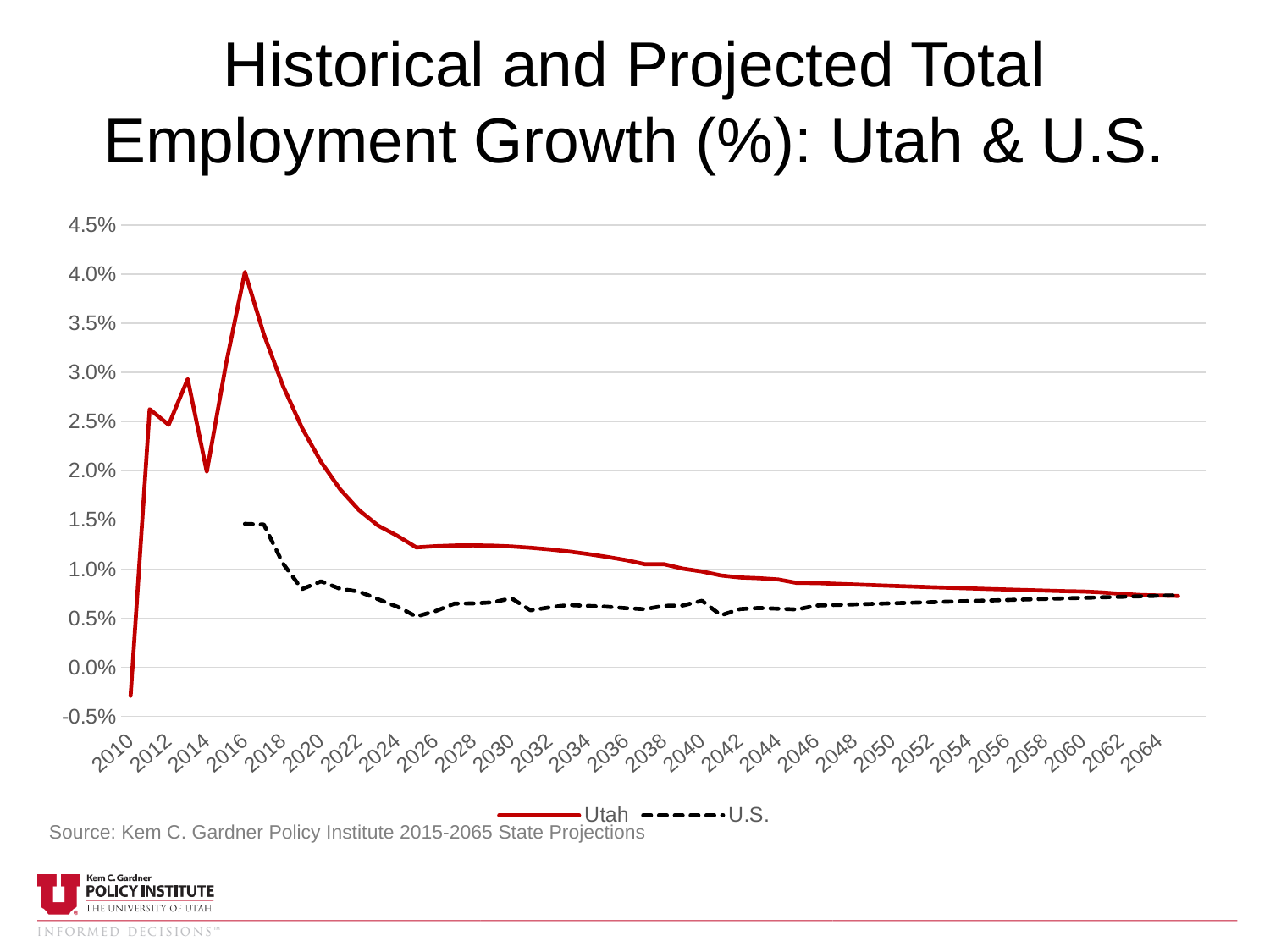

Historical and Projected Total Employment Growth (%): Utah & U.S.

### Chart

| Category | Utah | U.S. |
|---|---|---|
| 2010 | -0.290405878 | None |
| 2011 | 2.626369712 | None |
| 2012 | 2.467654399 | None |
| 2013 | 2.934126659 | None |
| 2014 | 1.989963117 | None |
| 2015 | 3.0770595774881615 | None |
| 2016 | 4.022465003303322 | 1.460062667047679 |
| 2017 | 3.3869955872171342 | 1.452932581621158 |
| 2018 | 2.864854273135342 | 1.0564796749380267 |
| 2019 | 2.4368784917262243 | 0.795739568141629 |
| 2020 | 2.089319343125706 | 0.8747629431672177 |
| 2021 | 1.812185500628849 | 0.7985224435115734 |
| 2022 | 1.5981364451416402 | 0.770416922524686 |
| 2023 | 1.4417120312140153 | 0.6916804741799565 |
| 2024 | 1.3387730708963597 | 0.6166968869973255 |
| 2025 | 1.2201039514700307 | 0.517399924964268 |
| 2026 | 1.2327189917373582 | 0.5714902566782643 |
| 2027 | 1.239741900915603 | 0.6487358846390512 |
| 2028 | 1.2414296025729854 | 0.650131230651052 |
| 2029 | 1.2380344489635986 | 0.6613307070638674 |
| 2030 | 1.2298015297039777 | 0.7022837119009973 |
| 2031 | 1.2169664237320799 | 0.5802085184032801 |
| 2032 | 1.1997533509435998 | 0.6098331670802093 |
| 2033 | 1.1783736774386933 | 0.6336960682715498 |
| 2034 | 1.1530247276408057 | 0.6252219290565408 |
| 2035 | 1.1238888573117833 | 0.6167675094555181 |
| 2036 | 1.0911327431993412 | 0.6020351151686532 |
| 2037 | 1.0490183851176171 | 0.5917632293501507 |
| 2038 | 1.0493462384268737 | 0.6252541946036194 |
| 2039 | 1.0037109537955446 | 0.6293832574999714 |
| 2040 | 0.9753212034152581 | 0.676964389124679 |
| 2041 | 0.9345264304759793 | 0.5294119288186794 |
| 2042 | 0.9142937918779737 | 0.5925246695813513 |
| 2043 | 0.9065013164959224 | 0.6037922961644737 |
| 2044 | 0.8937669914774515 | 0.5964897269003178 |
| 2045 | 0.8581183056410424 | 0.5886712573464292 |
| 2046 | 0.8578709998877665 | 0.6288147853279247 |
| 2047 | 0.8502195508304444 | 0.6345682246656326 |
| 2048 | 0.8428464038347405 | 0.6402874269043846 |
| 2049 | 0.8357217144864926 | 0.6459710830464926 |
| 2050 | 0.8288361361689089 | 0.6516235080401112 |
| 2051 | 0.822138178385079 | 0.6572417370700023 |
| 2052 | 0.8156571084583231 | 0.6628280440224898 |
| 2053 | 0.8093506592014688 | 0.6683896524710464 |
| 2054 | 0.8032331307309848 | 0.6739767670914443 |
| 2055 | 0.7972632239532373 | 0.6795151341849159 |
| 2056 | 0.7914200851935949 | 0.6849774180429868 |
| 2057 | 0.7857369931453029 | 0.6904746949113472 |
| 2058 | 0.7801625194320039 | 0.6958963256867623 |
| 2059 | 0.7747305591586429 | 0.7013500401403361 |
| 2060 | 0.7714232169584001 | 0.7067261822375714 |
| 2061 | 0.7620632111167591 | 0.7119927854127406 |
| 2062 | 0.7472167920587136 | 0.717327666139056 |
| 2063 | 0.7357190260885327 | 0.7226467719937846 |
| 2064 | 0.7307446397901929 | 0.7279501238378838 |
| 2065 | 0.7258807610615037 | 0.7332377419988712 |
|  | None | None |
Source: Kem C. Gardner Policy Institute 2015-2065 State Projections